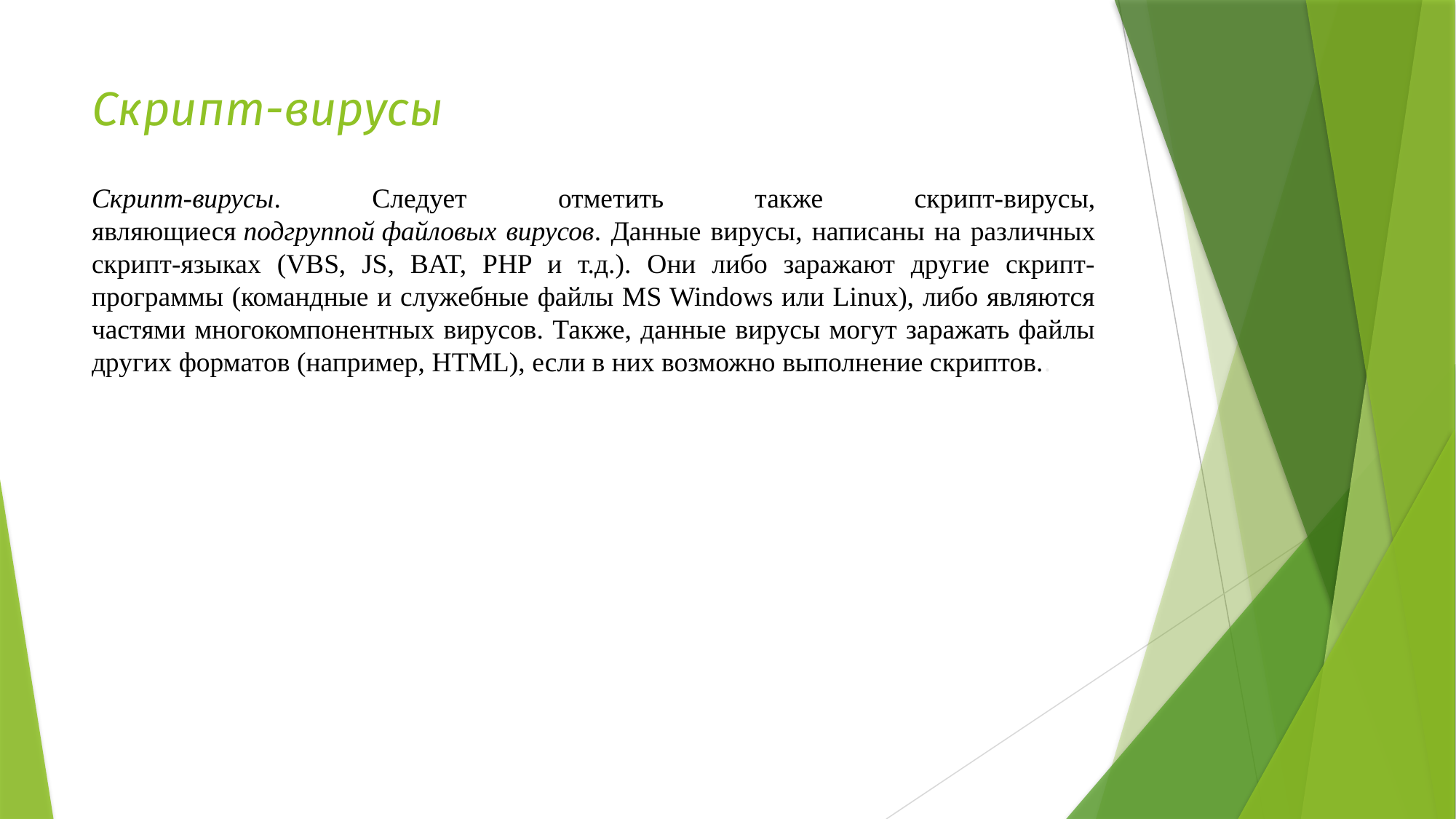

# Скрипт-вирусы
Скрипт-вирусы. Следует отметить также скрипт-вирусы, являющиеся подгруппой файловых вирусов. Данные вирусы, написаны на различных скрипт-языках (VBS, JS, BAT, PHP и т.д.). Они либо заражают другие скрипт-программы (командные и служебные файлы MS Windows или Linux), либо являются частями многокомпонентных вирусов. Также, данные вирусы могут заражать файлы других форматов (например, HTML), если в них возможно выполнение скриптов..